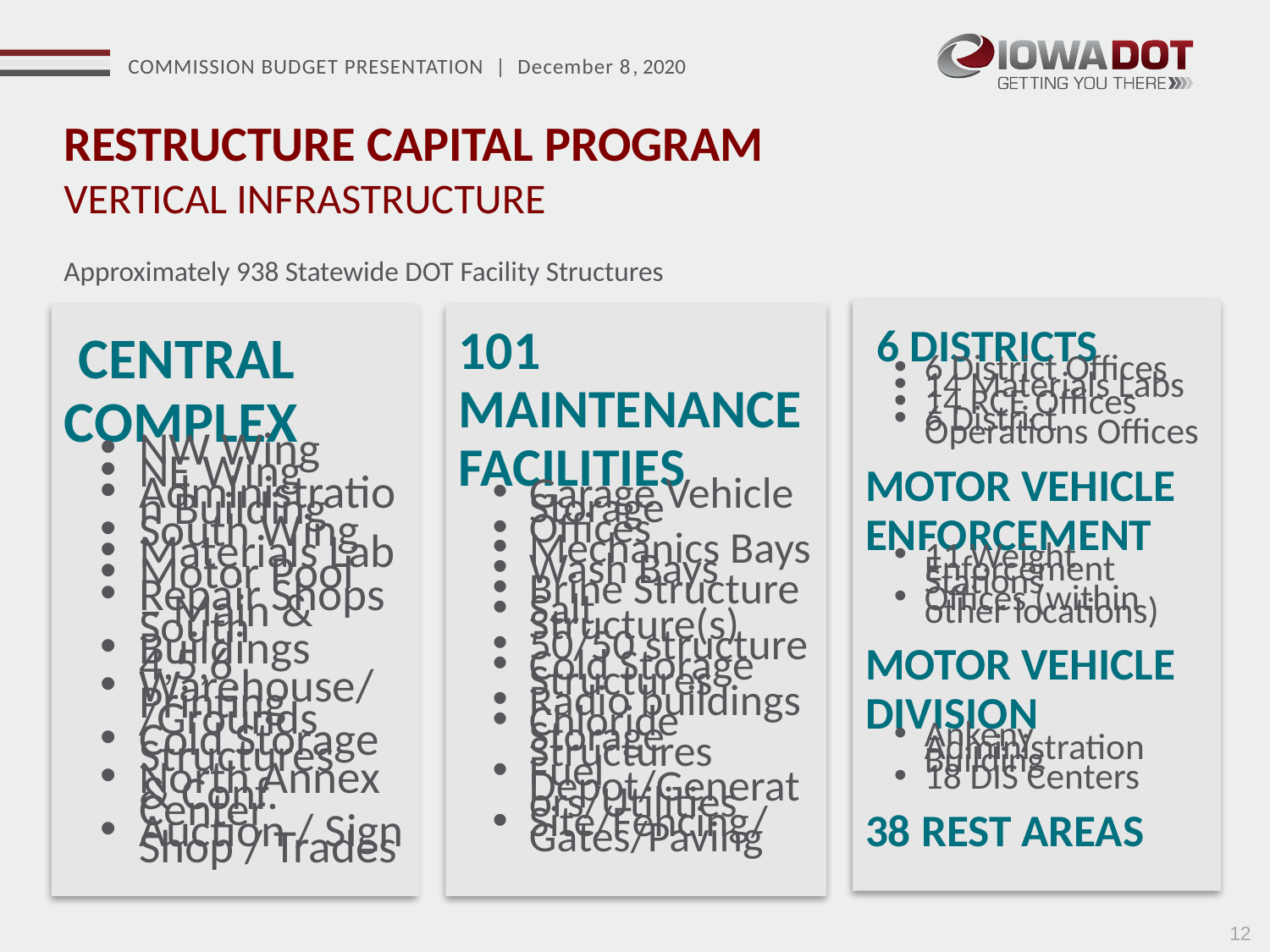

RESTRUCTURE CAPITAL PROGRAM
VERTICAL INFRASTRUCTURE
Approximately 938 Statewide DOT Facility Structures
 6 DISTRICTS
6 District Offices
14 Materials Labs
14 RCE Offices
6 District Operations Offices
MOTOR VEHICLE ENFORCEMENT
11 Weight Enforcement Stations
Offices (within other locations)
MOTOR VEHICLE DIVISION
Ankeny Administration Building
18 DIS Centers
38 REST AREAS

 CENTRAL COMPLEX
NW Wing
NE Wing
Administration Building
South Wing
Materials Lab
Motor Pool
Repair Shops – Main & South
Buildings 4,5,6
Warehouse/Printing /Grounds
Cold Storage Structures
North Annex & Conf. Center
Auction / Sign Shop / Trades

101 MAINTENANCE FACILITIES
Garage Vehicle Storage
Offices
Mechanics Bays
Wash Bays
Brine Structure
Salt Structure(s)
50/50 structure
Cold Storage Structures
Radio buildings
Chloride Storage Structures
Fuel Depot/Generators/Utilities
Site/Fencing/Gates/Paving
12